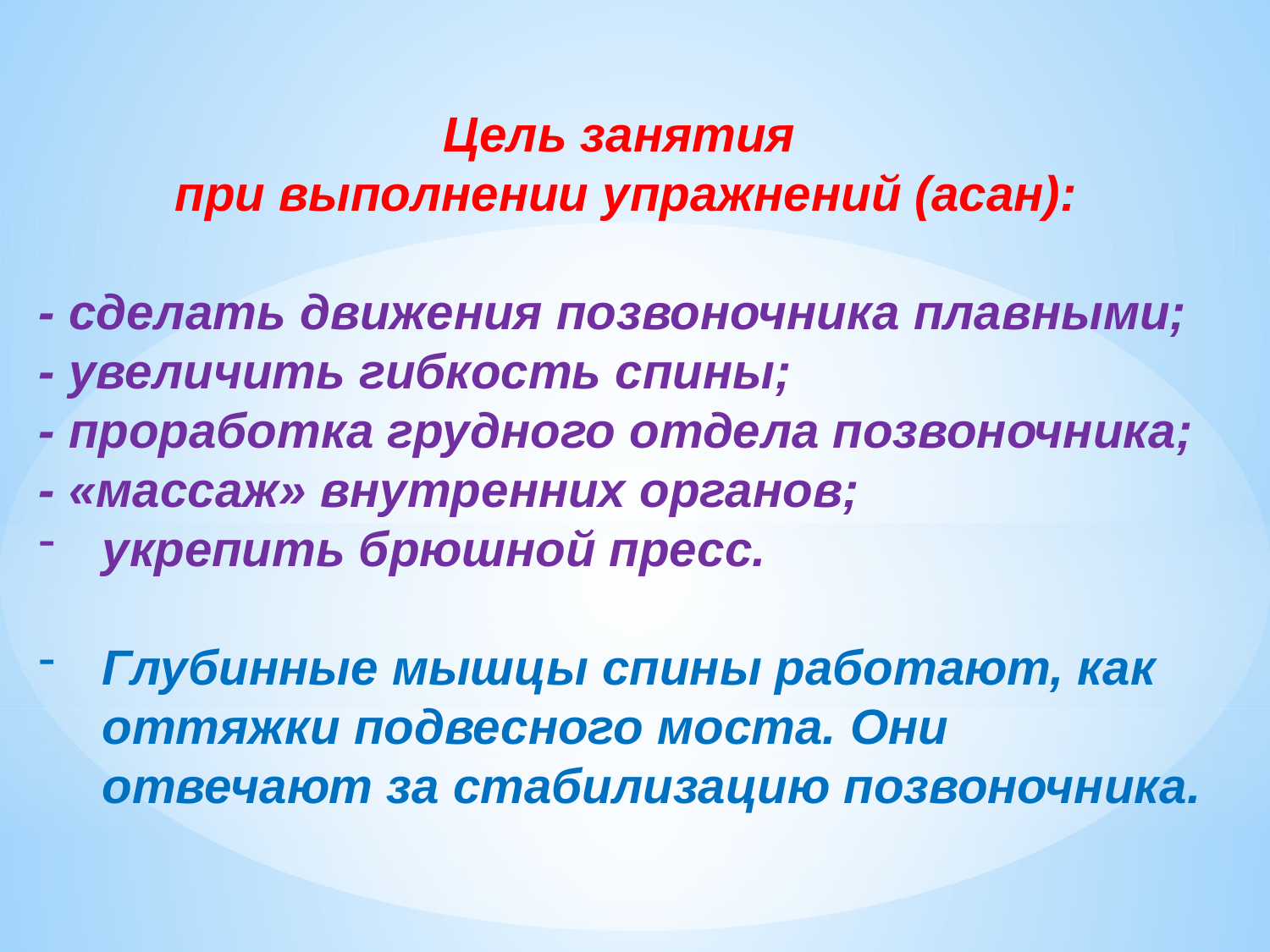

Цель занятия
при выполнении упражнений (асан):

- сделать движения позвоночника плавными;
- увеличить гибкость спины;
- проработка грудного отдела позвоночника;
- «массаж» внутренних органов;
укрепить брюшной пресс.

Глубинные мышцы спины работают, как оттяжки подвесного моста. Они отвечают за стабилизацию позвоночника.